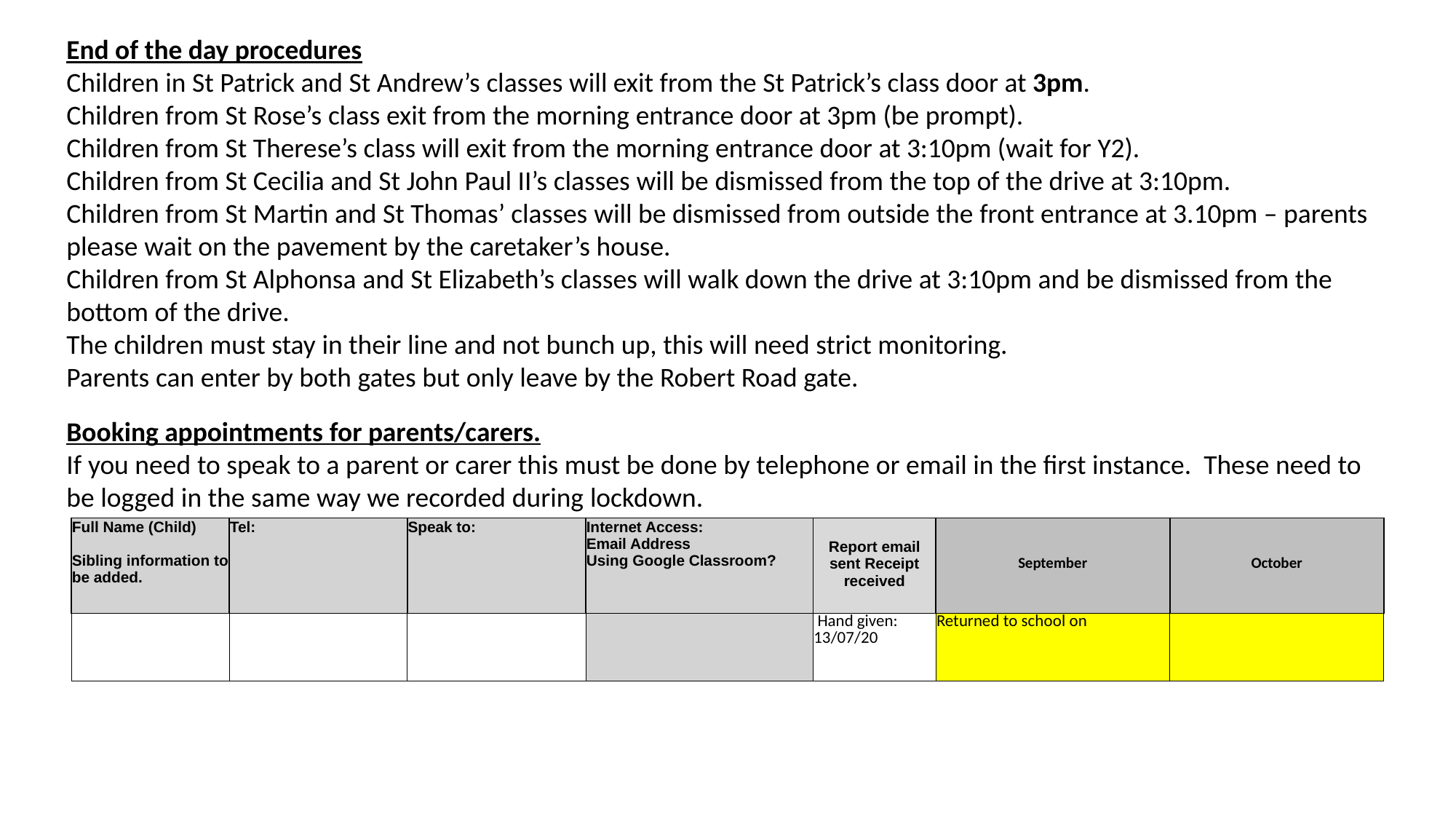

End of the day procedures
Children in St Patrick and St Andrew’s classes will exit from the St Patrick’s class door at 3pm.
Children from St Rose’s class exit from the morning entrance door at 3pm (be prompt).
Children from St Therese’s class will exit from the morning entrance door at 3:10pm (wait for Y2).
Children from St Cecilia and St John Paul II’s classes will be dismissed from the top of the drive at 3:10pm.
Children from St Martin and St Thomas’ classes will be dismissed from outside the front entrance at 3.10pm – parents please wait on the pavement by the caretaker’s house.
Children from St Alphonsa and St Elizabeth’s classes will walk down the drive at 3:10pm and be dismissed from the bottom of the drive.
The children must stay in their line and not bunch up, this will need strict monitoring.
Parents can enter by both gates but only leave by the Robert Road gate.

Booking appointments for parents/carers.
If you need to speak to a parent or carer this must be done by telephone or email in the first instance.  These need to be logged in the same way we recorded during lockdown.
| Full Name (Child) Sibling information to be added. | Tel: | Speak to: | Internet Access: Email Address Using Google Classroom? | Report email sent Receipt received | September | October |
| --- | --- | --- | --- | --- | --- | --- |
|  |  |  |  | Hand given: 13/07/20 | Returned to school on |  |